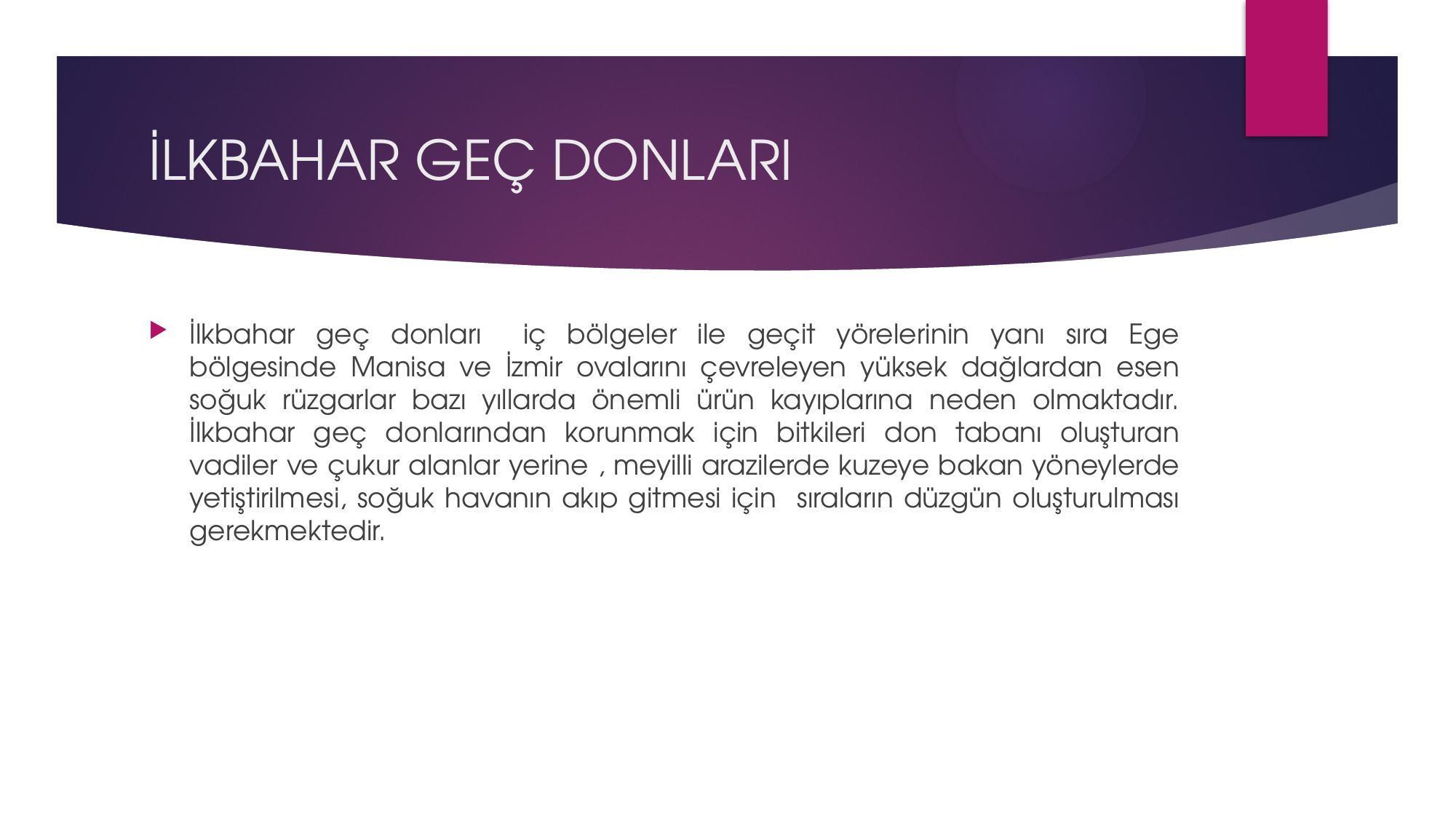

# İLKBAHAR GEÇ DONLARI
İlkbahar geç donları  iç bölgeler ile geçit yörelerinin yanı sıra Ege bölgesinde Manisa ve İzmir ovalarını çevreleyen yüksek dağlardan esen soğuk rüzgarlar bazı yıllarda önemli ürün kayıplarına neden olmaktadır. İlkbahar geç donlarından korunmak için bitkileri don tabanı oluşturan vadiler ve çukur alanlar yerine , meyilli arazilerde kuzeye bakan yöneylerde yetiştirilmesi, soğuk havanın akıp gitmesi için  sıraların düzgün oluşturulması gerekmektedir.